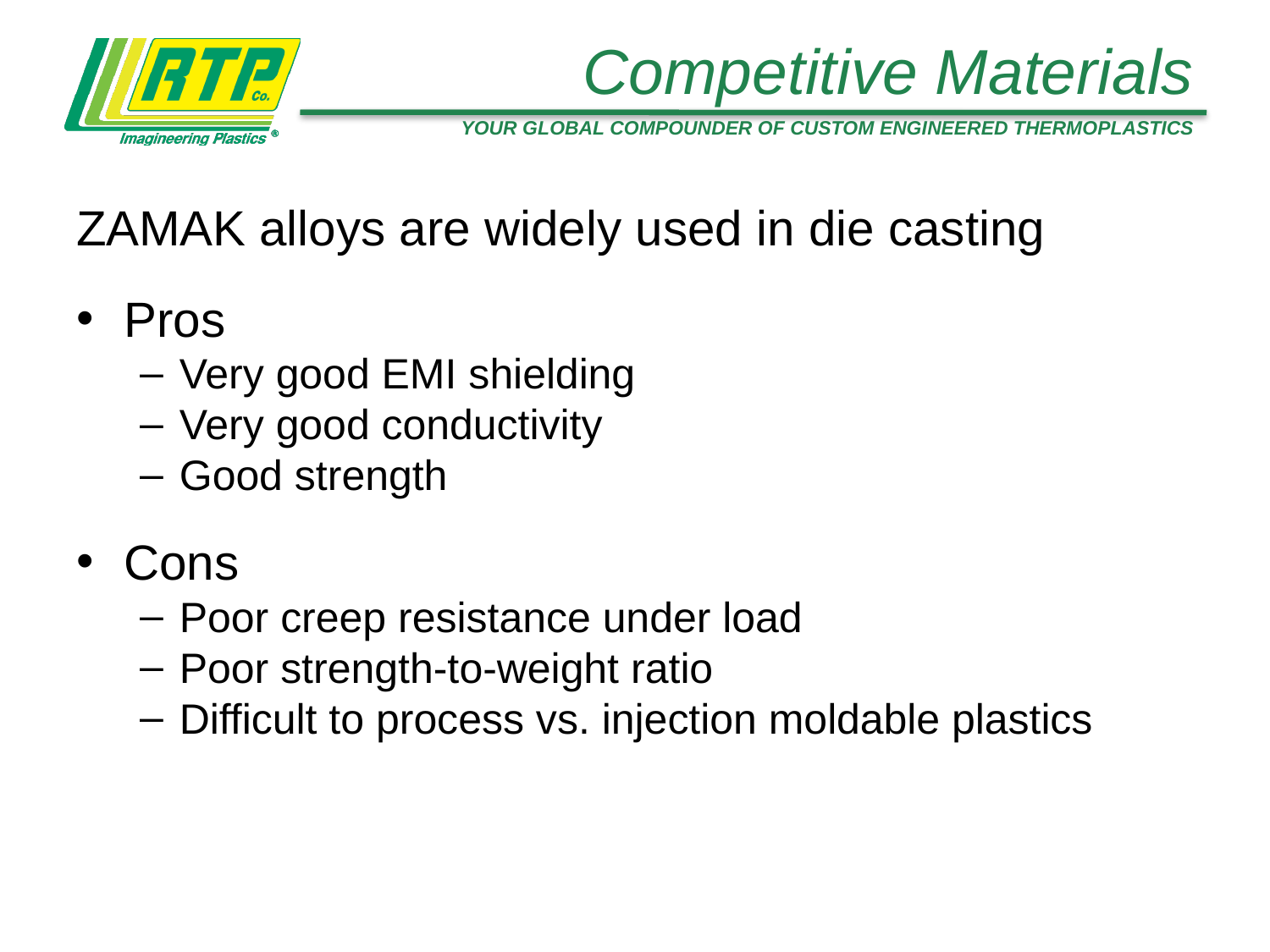

# Competitive Materials

ZAMAK alloys are widely used in die casting
Pros
Very good EMI shielding
Very good conductivity
Good strength
Cons
Poor creep resistance under load
Poor strength-to-weight ratio
Difficult to process vs. injection moldable plastics